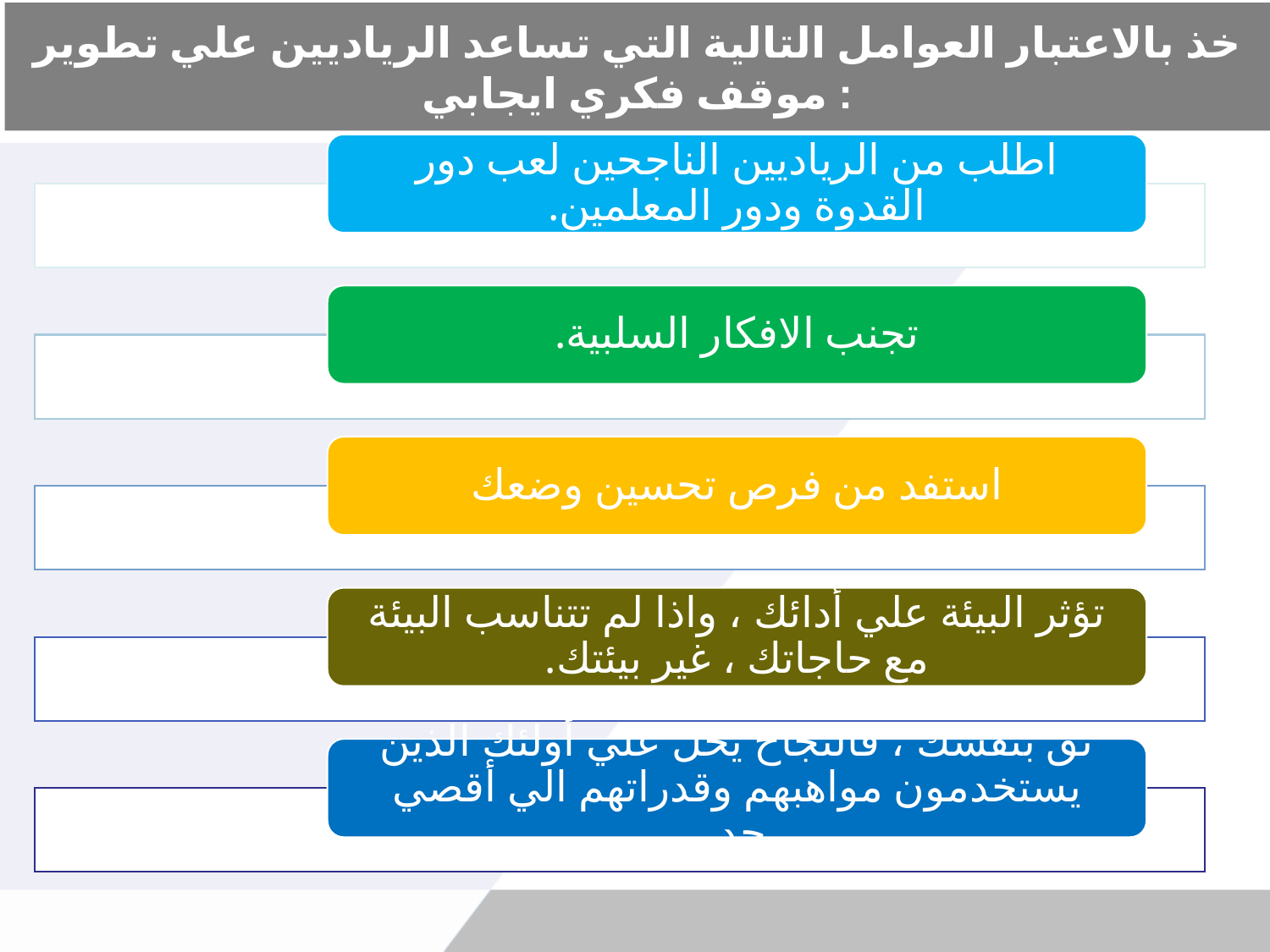

# خذ بالاعتبار العوامل التالية التي تساعد الرياديين علي تطوير موقف فكري ايجابي :
اطلب من الرياديين الناجحين لعب دور القدوة ودور المعلمين.

تجنب الافكار السلبية.

استفد من فرص تحسين وضعك

تؤثر البيئة علي أدائك ، واذا لم تتناسب البيئة مع حاجاتك ، غير بيئتك.

ثق بنفسك ، فالنجاح يحل علي أولئك الذين يستخدمون مواهبهم وقدراتهم الي أقصي حد.